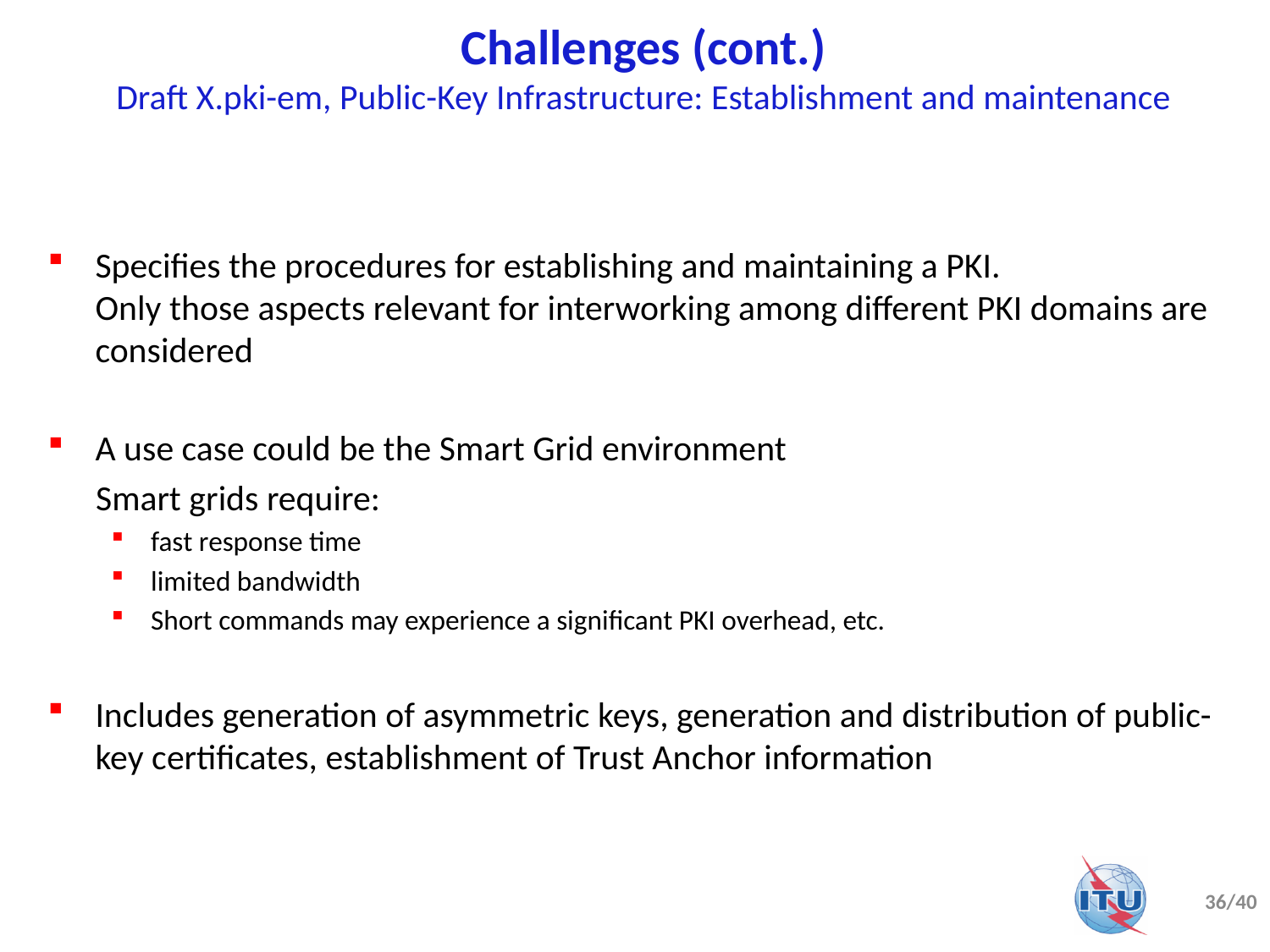

# Challenges (cont.) Draft X.pki-em, Public-Key Infrastructure: Establishment and maintenance

Specifies the procedures for establishing and maintaining a PKI.
Only those aspects relevant for interworking among different PKI domains are considered

A use case could be the Smart Grid environment
      Smart grids require:
fast response time
limited bandwidth
Short commands may experience a significant PKI overhead, etc.

Includes generation of asymmetric keys, generation and distribution of public-key certificates, establishment of Trust Anchor information
36/40